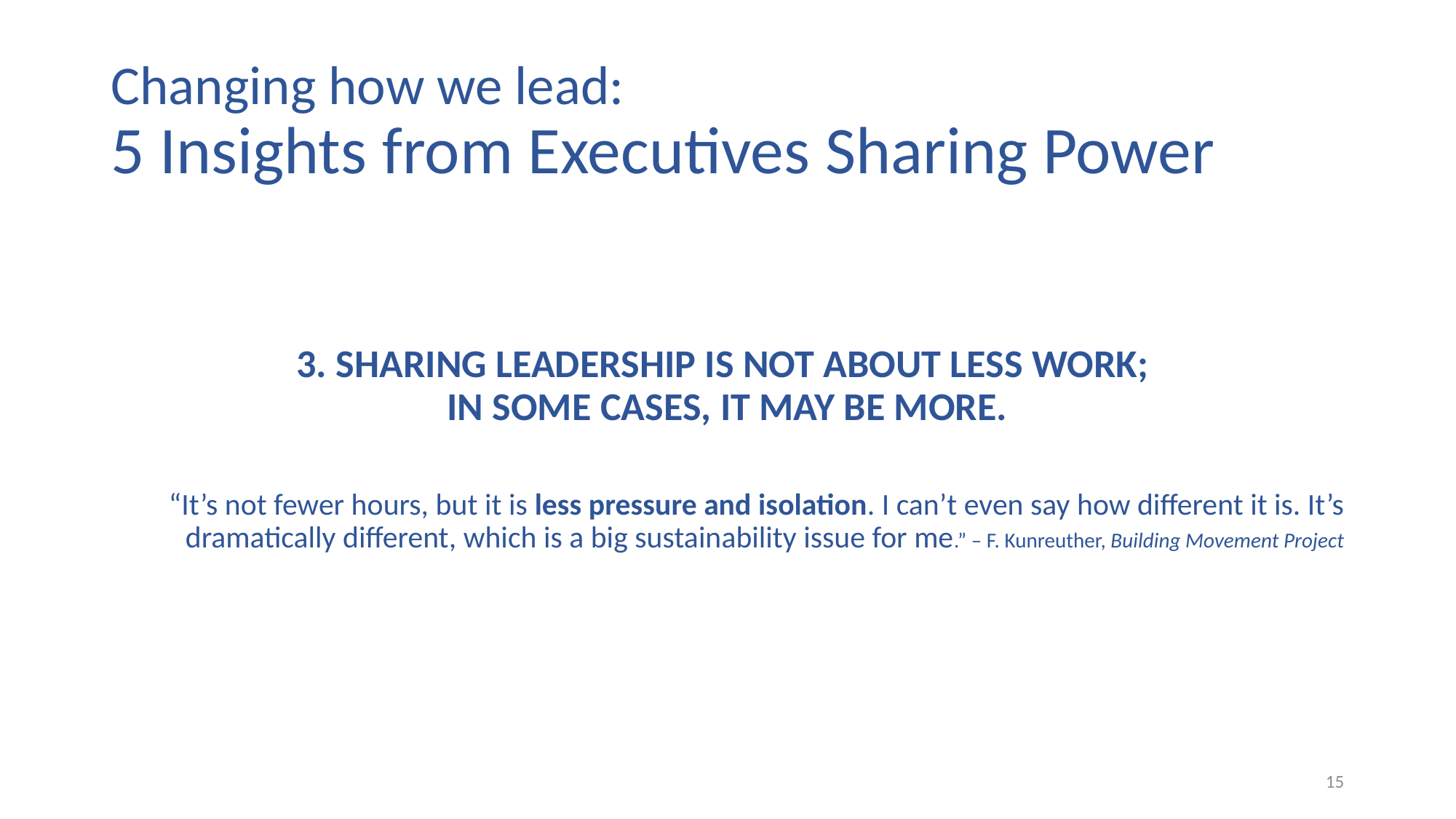

# Changing how we lead: 5 Insights from Executives Sharing Power

3. SHARING LEADERSHIP IS NOT ABOUT LESS WORK;
IN SOME CASES, IT MAY BE MORE.

“It’s not fewer hours, but it is less pressure and isolation. I can’t even say how different it is. It’s dramatically different, which is a big sustainability issue for me.” – F. Kunreuther, Building Movement Project

15